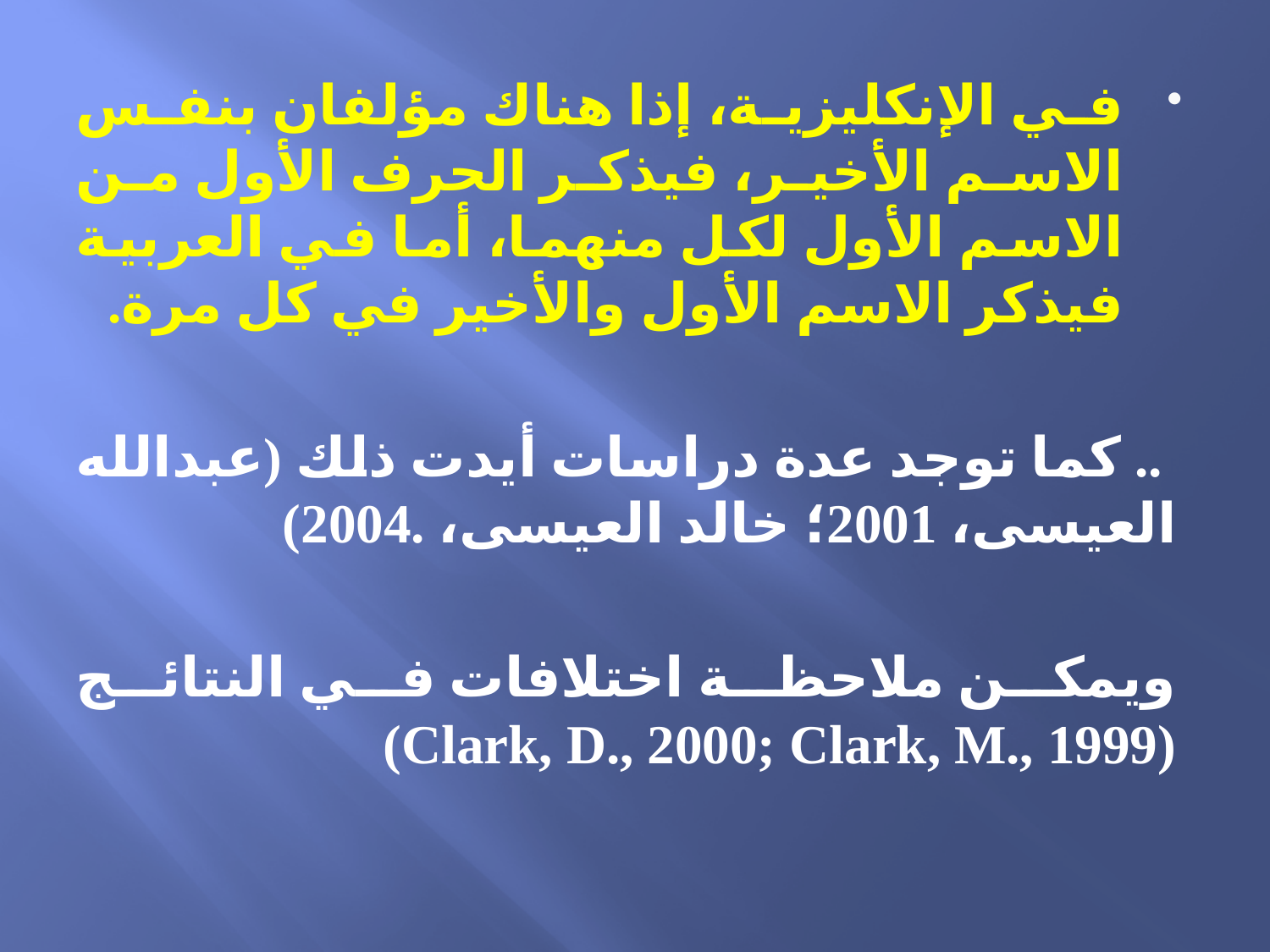

في الإنكليزية، إذا هناك مؤلفان بنفس الاسم الأخير، فيذكر الحرف الأول من الاسم الأول لكل منهما، أما في العربية فيذكر الاسم الأول والأخير في كل مرة.

 .. كما توجد عدة دراسات أيدت ذلك (عبدالله العيسى، 2001؛ خالد العيسى، .2004)

ويمكن ملاحظة اختلافات في النتائج (Clark, D., 2000; Clark, M., 1999)